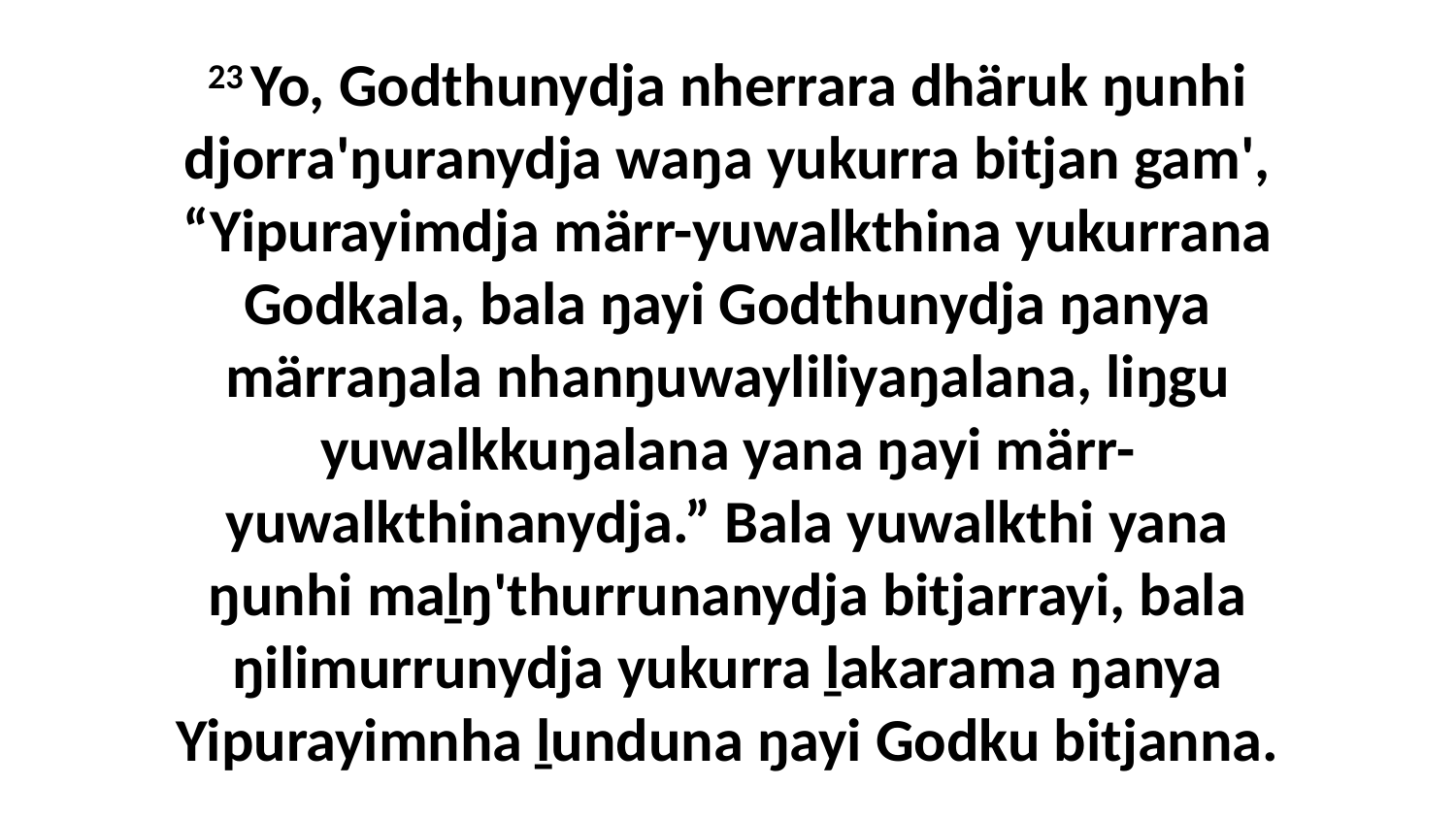

23 Yo, Godthunydja nherrara dhäruk ŋunhi djorra'ŋuranydja waŋa yukurra bitjan gam', “Yipurayimdja märr-yuwalkthina yukurrana Godkala, bala ŋayi Godthunydja ŋanya märraŋala nhanŋuwayliliyaŋalana, liŋgu yuwalkkuŋalana yana ŋayi märr-yuwalkthinanydja.” Bala yuwalkthi yana ŋunhi maḻŋ'thurrunanydja bitjarrayi, bala ŋilimurrunydja yukurra ḻakarama ŋanya Yipurayimnha ḻunduna ŋayi Godku bitjanna.